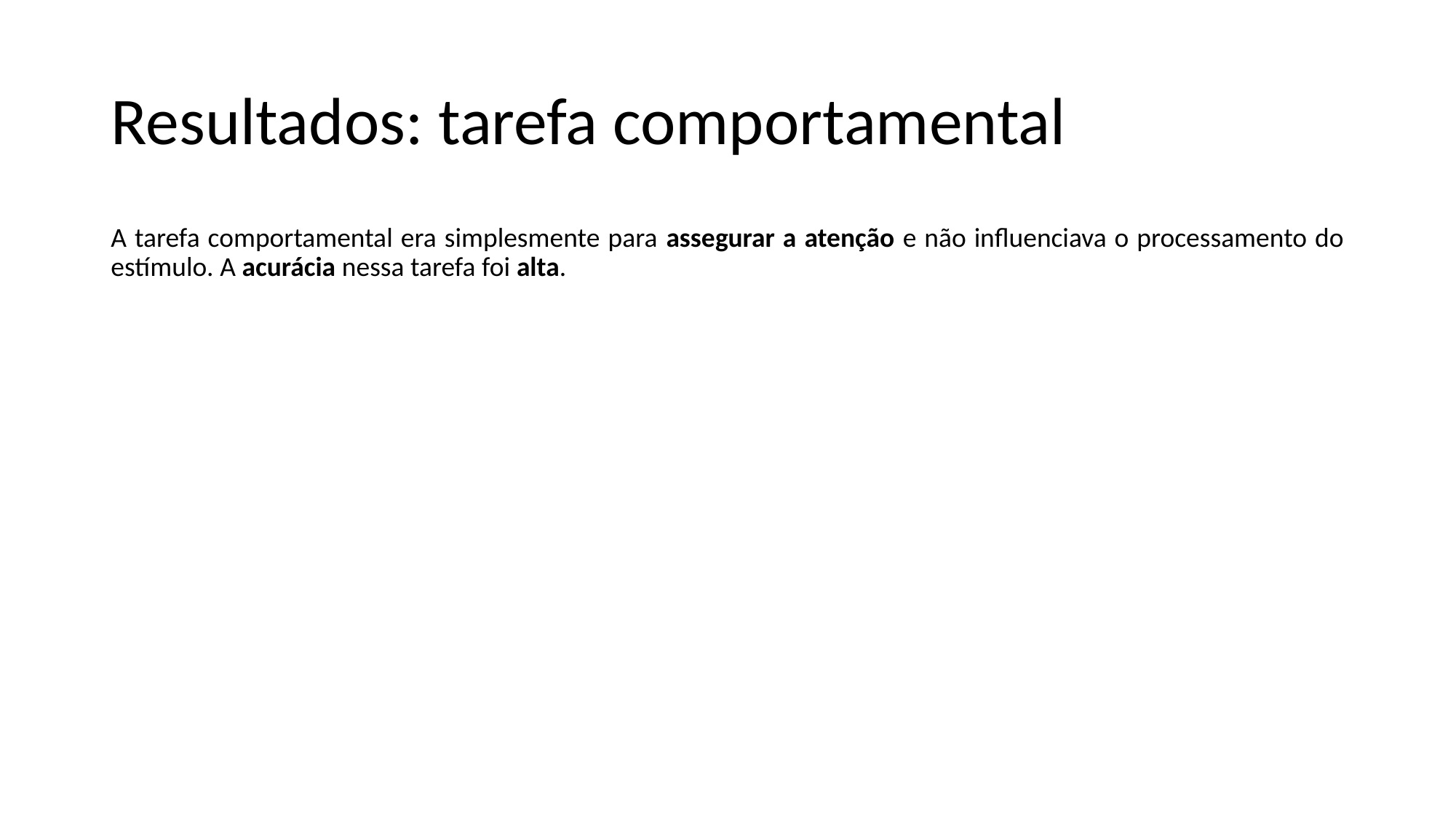

# Resultados: tarefa comportamental
A tarefa comportamental era simplesmente para assegurar a atenção e não influenciava o processamento do estímulo. A acurácia nessa tarefa foi alta.